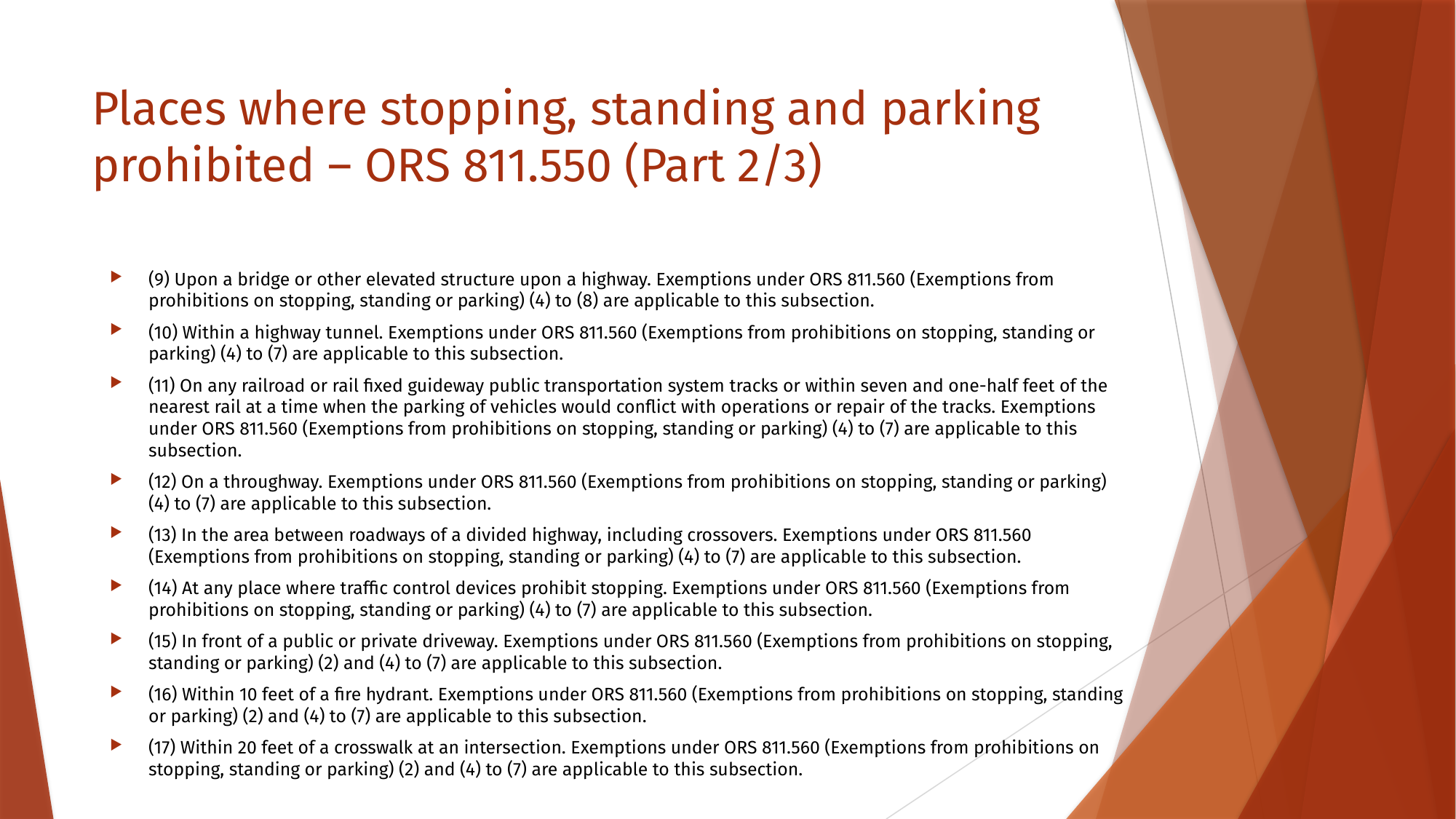

# Places where stopping, standing and parking prohibited – ORS 811.550 (Part 2/3)

(9) Upon a bridge or other elevated structure upon a highway. Exemptions under ORS 811.560 (Exemptions from prohibitions on stopping, standing or parking) (4) to (8) are applicable to this subsection.
(10) Within a highway tunnel. Exemptions under ORS 811.560 (Exemptions from prohibitions on stopping, standing or parking) (4) to (7) are applicable to this subsection.
(11) On any railroad or rail fixed guideway public transportation system tracks or within seven and one-half feet of the nearest rail at a time when the parking of vehicles would conflict with operations or repair of the tracks. Exemptions under ORS 811.560 (Exemptions from prohibitions on stopping, standing or parking) (4) to (7) are applicable to this subsection.
(12) On a throughway. Exemptions under ORS 811.560 (Exemptions from prohibitions on stopping, standing or parking) (4) to (7) are applicable to this subsection.
(13) In the area between roadways of a divided highway, including crossovers. Exemptions under ORS 811.560 (Exemptions from prohibitions on stopping, standing or parking) (4) to (7) are applicable to this subsection.
(14) At any place where traffic control devices prohibit stopping. Exemptions under ORS 811.560 (Exemptions from prohibitions on stopping, standing or parking) (4) to (7) are applicable to this subsection.
(15) In front of a public or private driveway. Exemptions under ORS 811.560 (Exemptions from prohibitions on stopping, standing or parking) (2) and (4) to (7) are applicable to this subsection.
(16) Within 10 feet of a fire hydrant. Exemptions under ORS 811.560 (Exemptions from prohibitions on stopping, standing or parking) (2) and (4) to (7) are applicable to this subsection.
(17) Within 20 feet of a crosswalk at an intersection. Exemptions under ORS 811.560 (Exemptions from prohibitions on stopping, standing or parking) (2) and (4) to (7) are applicable to this subsection.